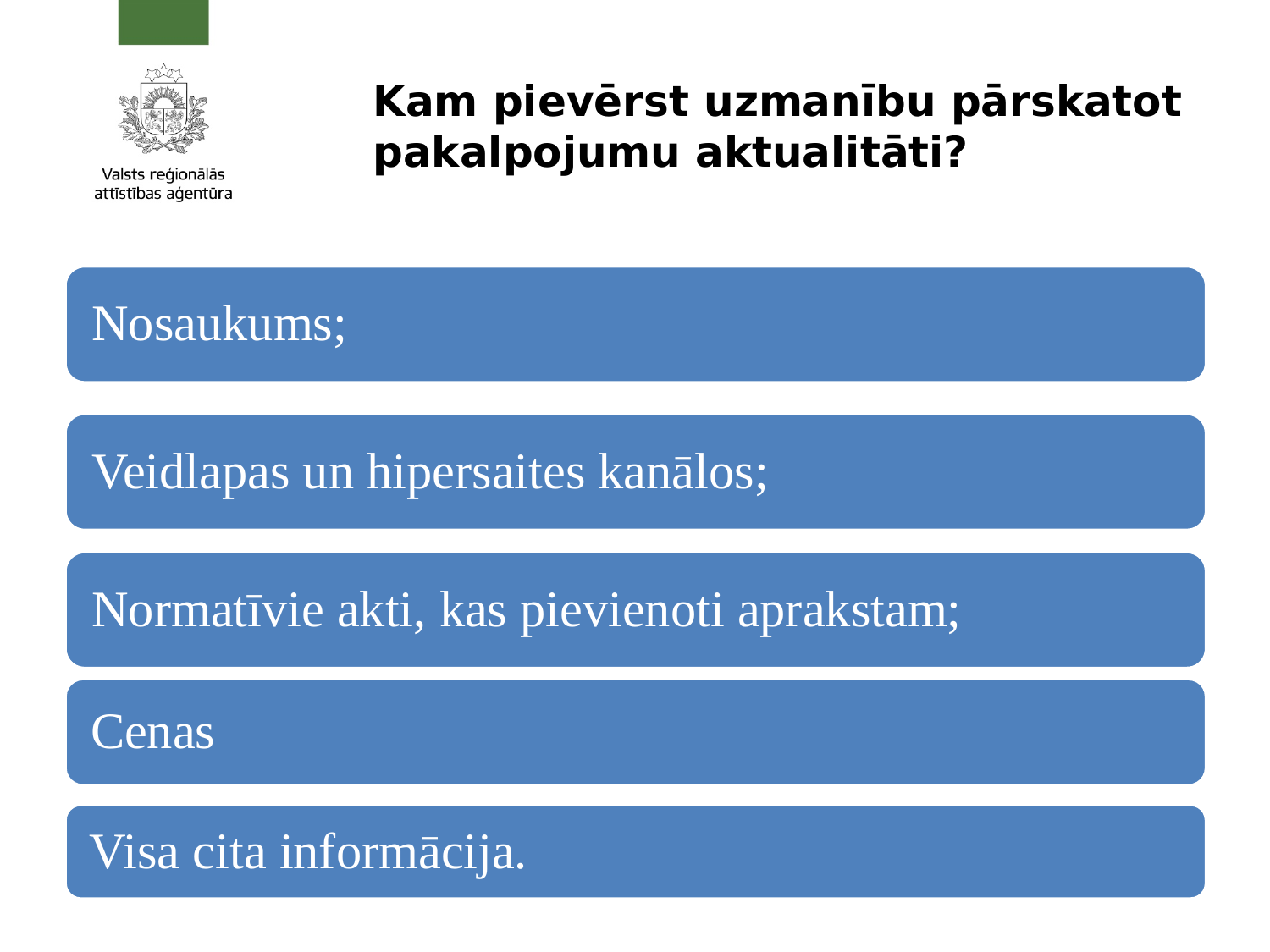

# Kam pievērst uzmanību pārskatot pakalpojumu aktualitāti?
Nosaukums;
Veidlapas un hipersaites kanālos;
Normatīvie akti, kas pievienoti aprakstam;
Cenas
Visa cita informācija.